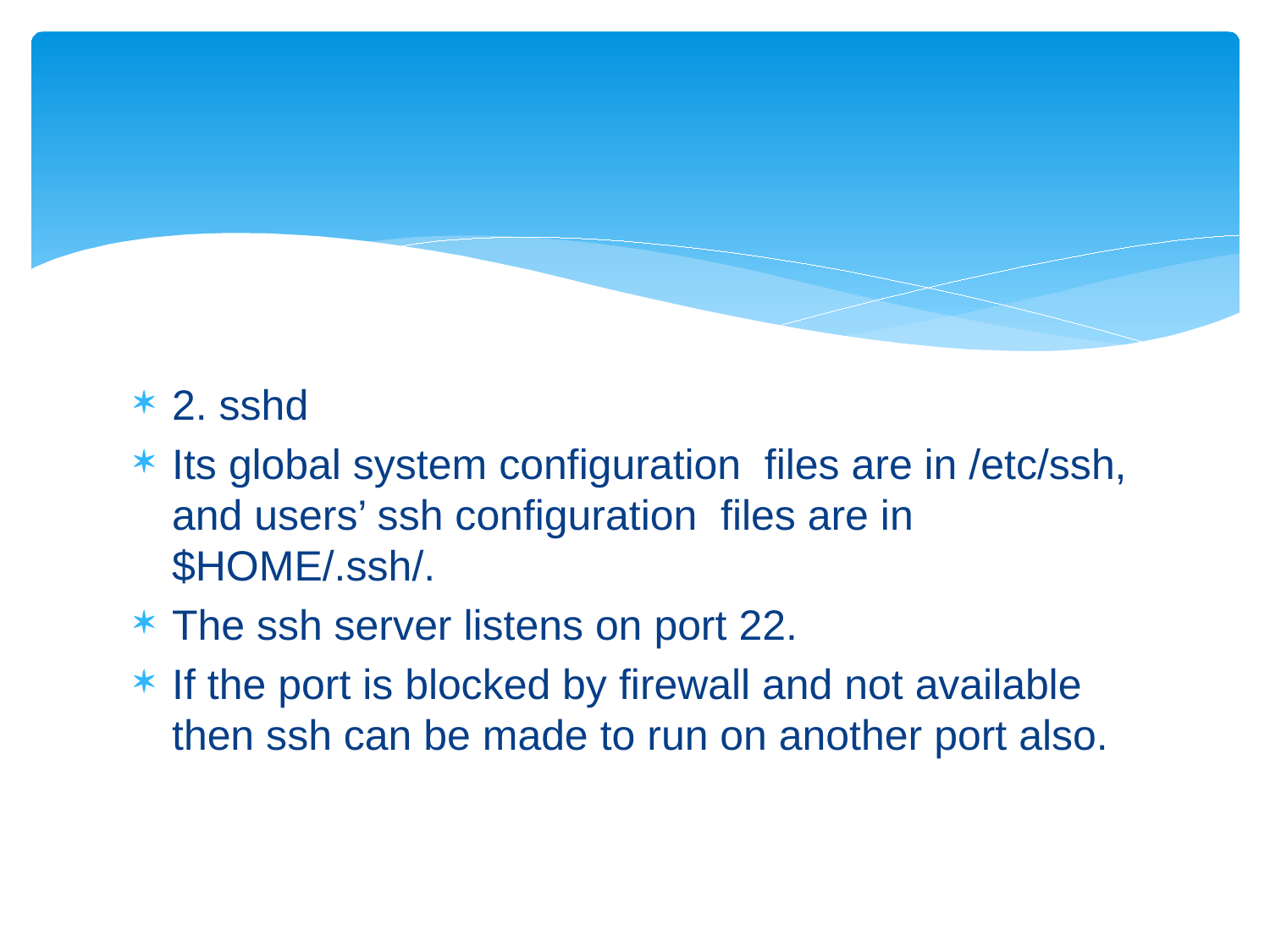

#
2. sshd
Its global system configuration  files are in /etc/ssh, and users’ ssh configuration  files are in $HOME/.ssh/.
The ssh server listens on port 22.
If the port is blocked by firewall and not available then ssh can be made to run on another port also.